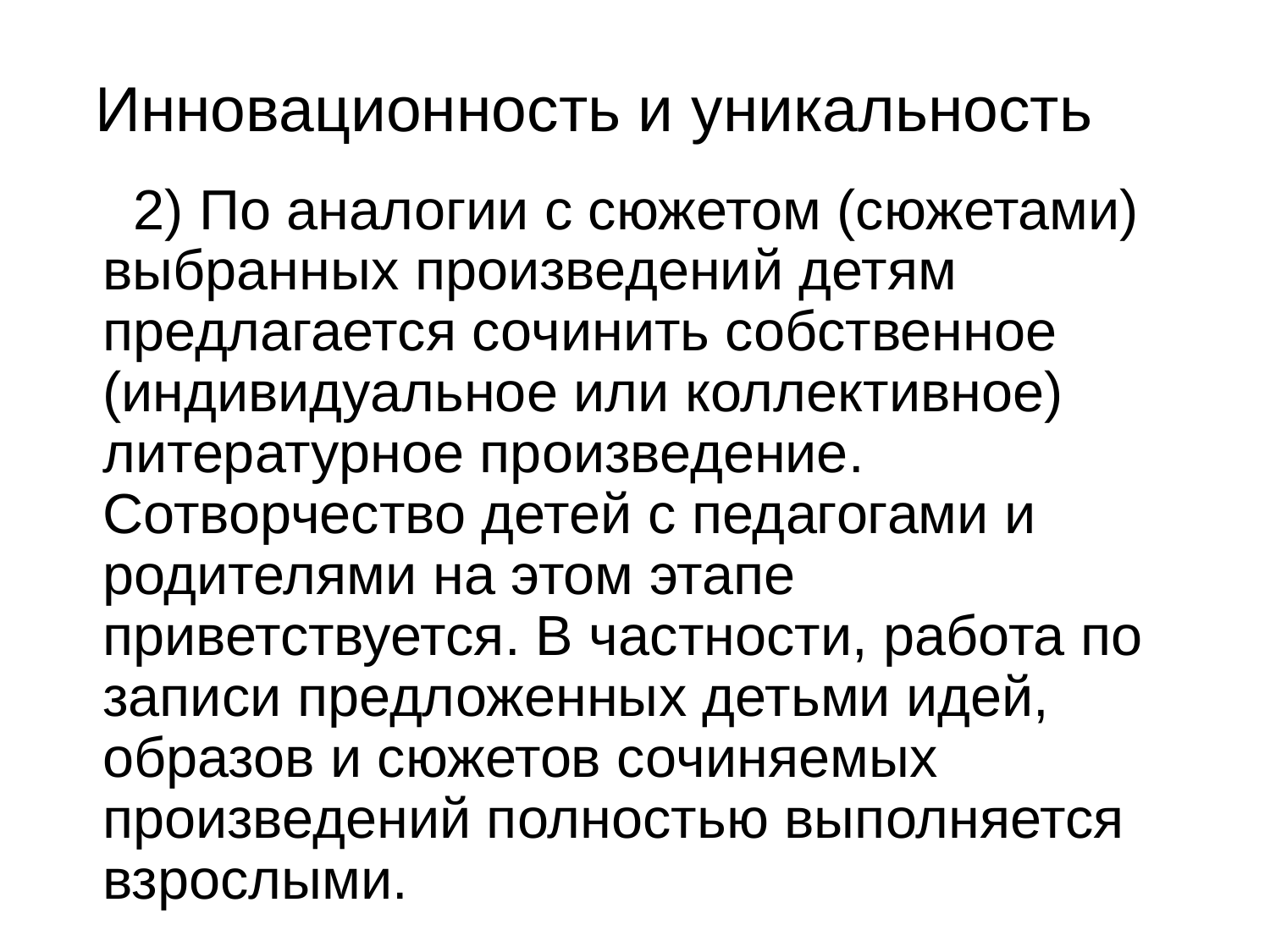

# Инновационность и уникальность
    2) По аналогии с сюжетом (сюжетами) выбранных произведений детям предлагается сочинить собственное (индивидуальное или коллективное) литературное произведение. Сотворчество детей с педагогами и родителями на этом этапе приветствуется. В частности, работа по записи предложенных детьми идей, образов и сюжетов сочиняемых произведений полностью выполняется взрослыми.